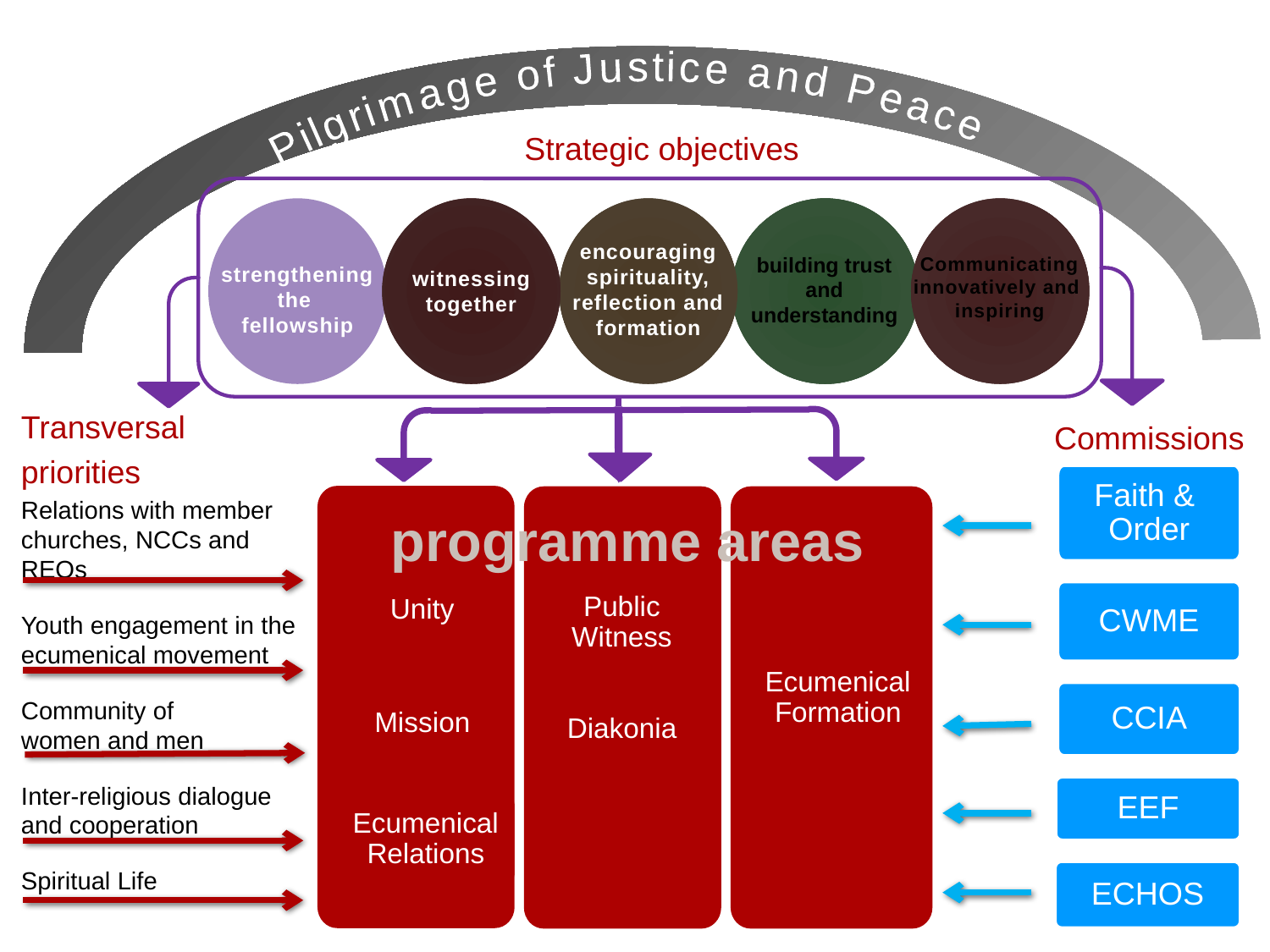

Introduction to WCC Plans 2014

          Pilgrimage of Justice and Peace
Strategic objectives

strengthening the
fellowship

witnessing
together

encouraging spirituality, reflection and formation

building trust and understanding

Communicating innovatively and
inspiring

Transversal
priorities
Relations with member churches, NCCs and REOs
Youth engagement in the ecumenical movement
Community of
women and men
Inter-religious dialogue and cooperation
Spiritual Life

Commissions

Faith &
Order
# programme areas

Public Witness
Unity
Ecumenical Formation
Mission
Diakonia
Ecumenical Relations
CWME
CCIA
EEF

ECHOS